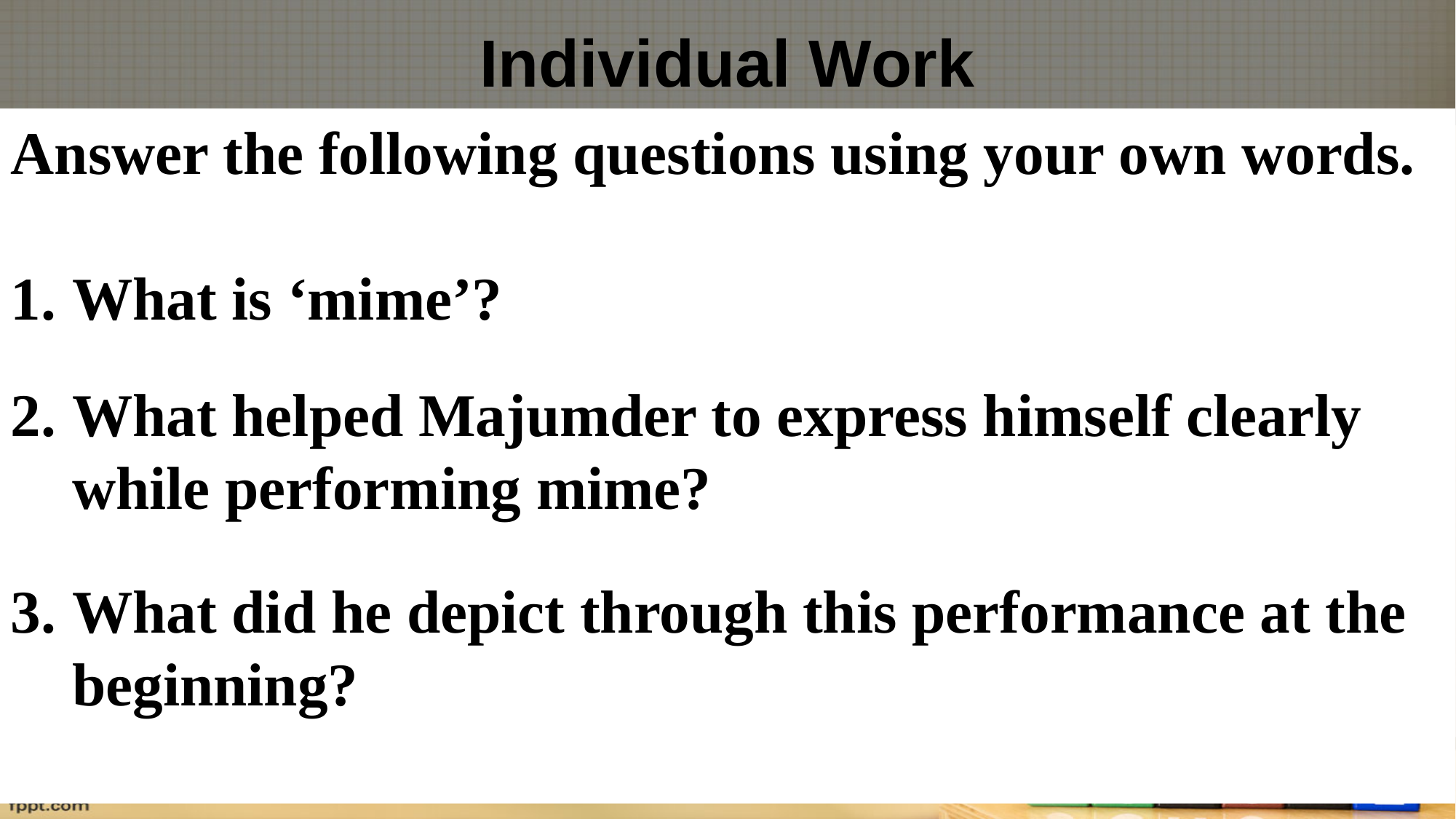

# Individual Work
Answer the following questions using your own words.

What is ‘mime’?

What helped Majumder to express himself clearly while performing mime?

What did he depict through this performance at the beginning?